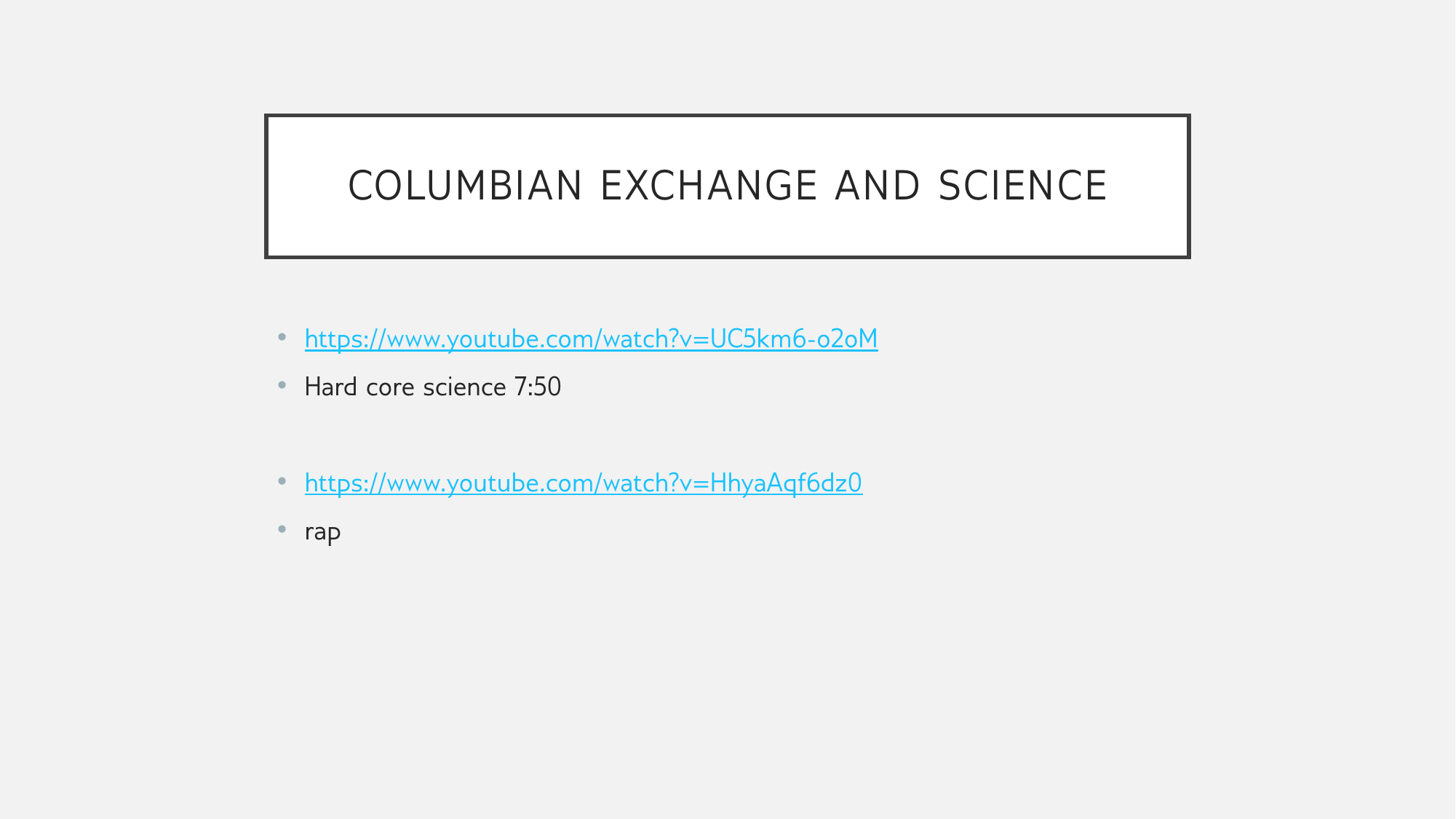

# Columbian exchange and Science
https://www.youtube.com/watch?v=UC5km6-o2oM
Hard core science 7:50

https://www.youtube.com/watch?v=HhyaAqf6dz0
rap